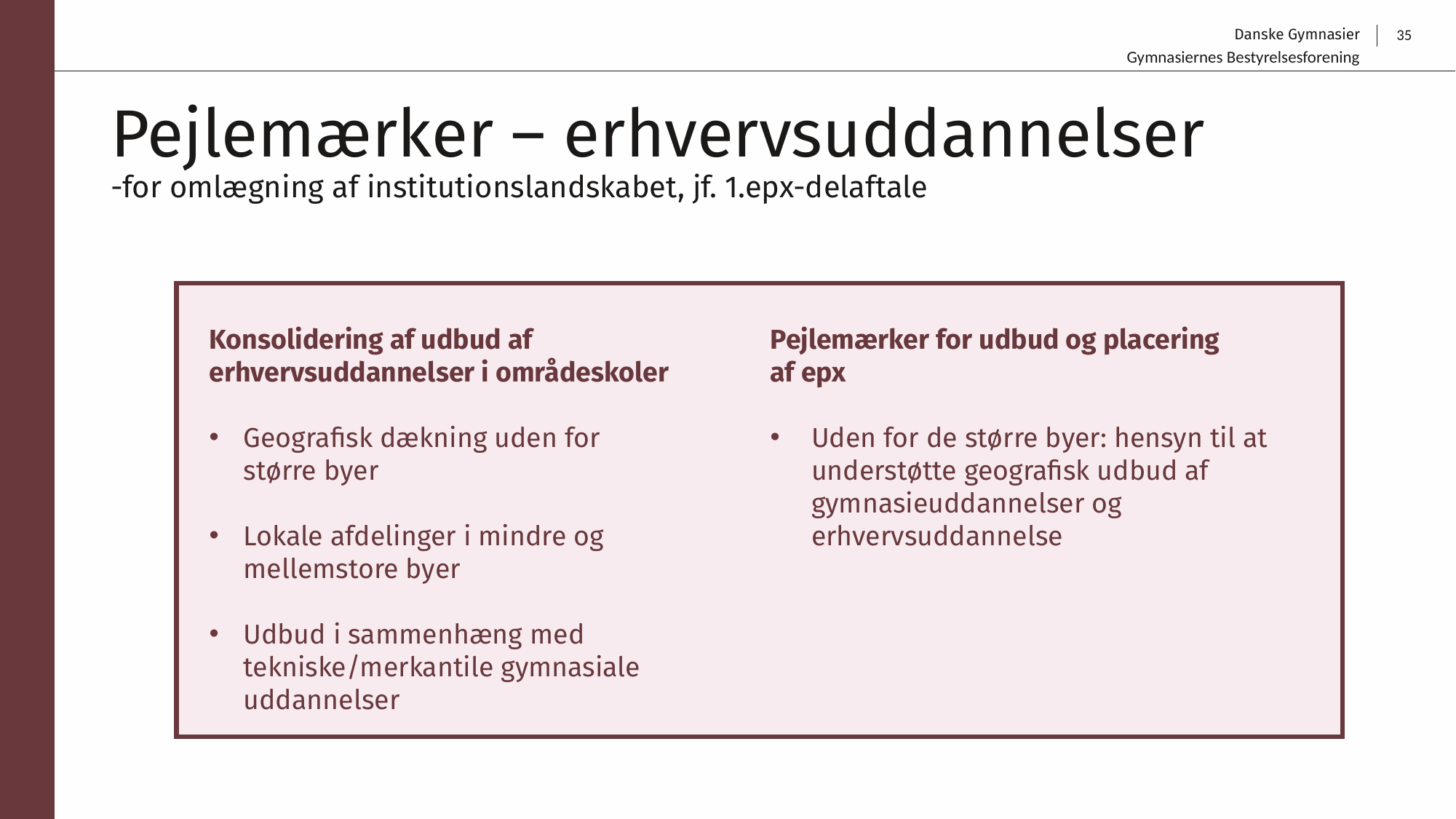

35
Gymnasiernes Bestyrelsesforening
# Pejlemærker – erhvervsuddannelser -for omlægning af institutionslandskabet, jf. 1.epx-delaftale

Konsolidering af udbud af erhvervsuddannelser i områdeskoler

Geografisk dækning uden for
større byer

Lokale afdelinger i mindre og mellemstore byer

Udbud i sammenhæng med tekniske/merkantile gymnasiale uddannelser
Pejlemærker for udbud og placering
af epx

Uden for de større byer: hensyn til at understøtte geografisk udbud af gymnasieuddannelser og erhvervsuddannelse